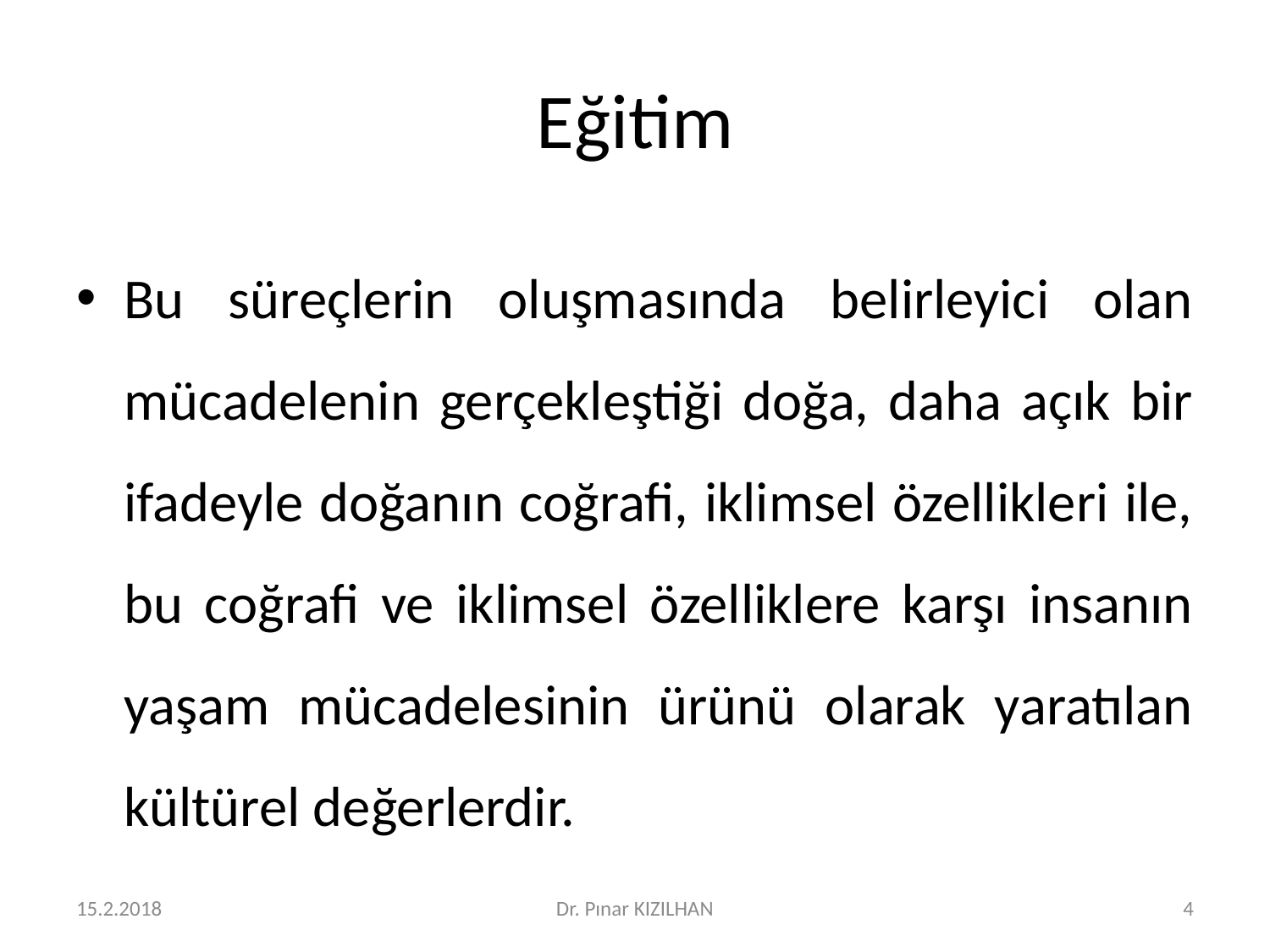

# Eğitim
Bu süreçlerin oluşmasında belirleyici olan mücadelenin gerçekleştiği doğa, daha açık bir ifadeyle doğanın coğrafi, iklimsel özellikleri ile, bu coğrafi ve iklimsel özelliklere karşı insanın yaşam mücadelesinin ürünü olarak yaratılan kültürel değerlerdir.
15.2.2018
Dr. Pınar KIZILHAN
4